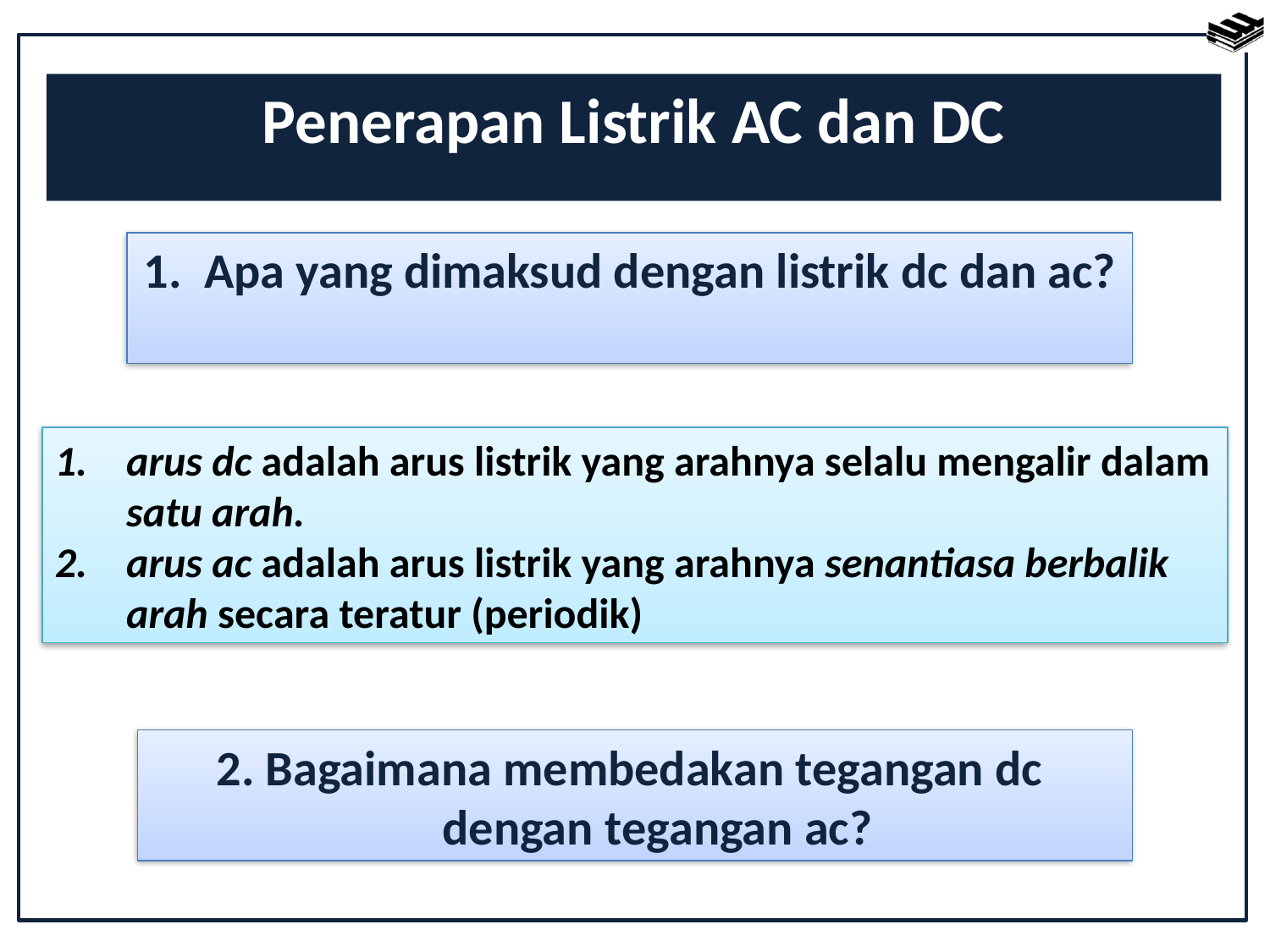

Penerapan Listrik AC dan DC
1.  Apa yang dimaksud dengan listrik dc dan ac?

1.	arus dc adalah arus listrik yang arahnya selalu mengalir dalam satu arah.
2.	arus ac adalah arus listrik yang arahnya senantiasa berbalik arah secara teratur (periodik)
2. Bagaimana membedakan tegangan dc
    dengan tegangan ac?